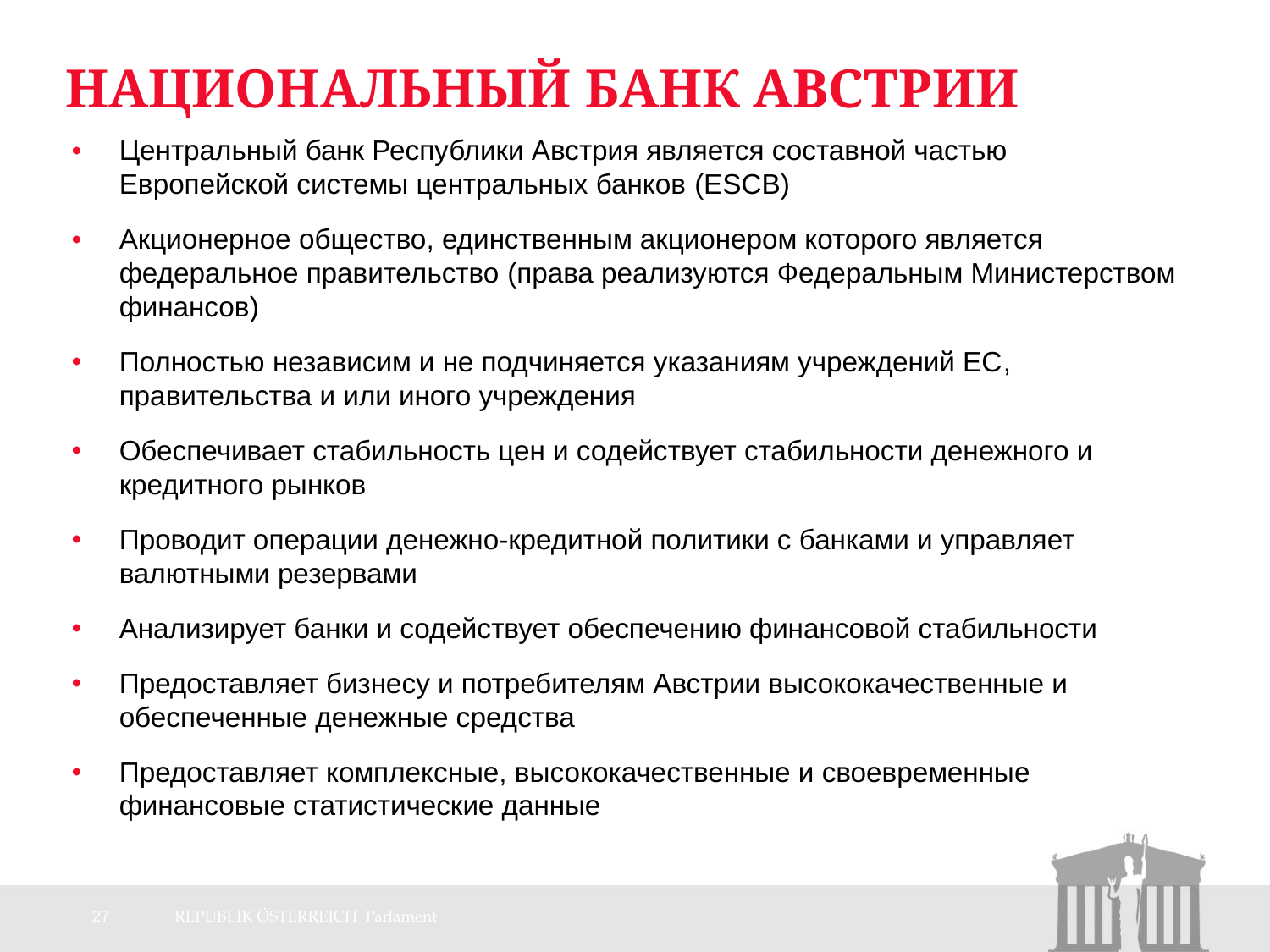

# Национальный банк Австрии
Центральный банк Республики Австрия является составной частью Европейской системы центральных банков (ESCB)
Акционерное общество, единственным акционером которого является федеральное правительство (права реализуются Федеральным Министерством финансов)
Полностью независим и не подчиняется указаниям учреждений ЕС, правительства и или иного учреждения
Обеспечивает стабильность цен и содействует стабильности денежного и кредитного рынков
Проводит операции денежно-кредитной политики с банками и управляет валютными резервами
Анализирует банки и содействует обеспечению финансовой стабильности
Предоставляет бизнесу и потребителям Австрии высококачественные и обеспеченные денежные средства
Предоставляет комплексные, высококачественные и своевременные финансовые статистические данные

27
REPUBLIK ÖSTERREICH  Parlament